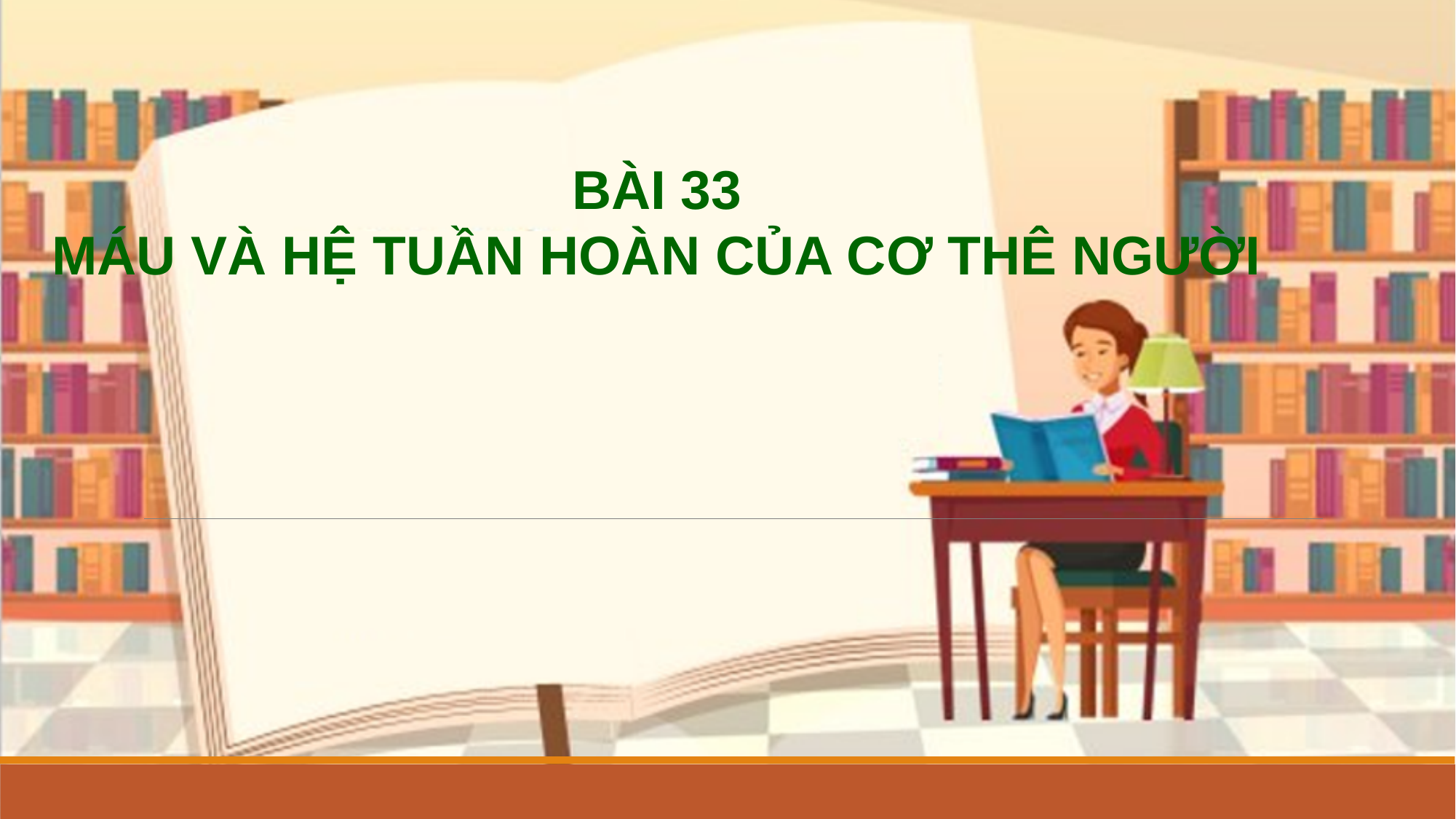

BÀI 33
MÁU VÀ HỆ TUẦN HOÀN CỦA CƠ THÊ NGƯỜI